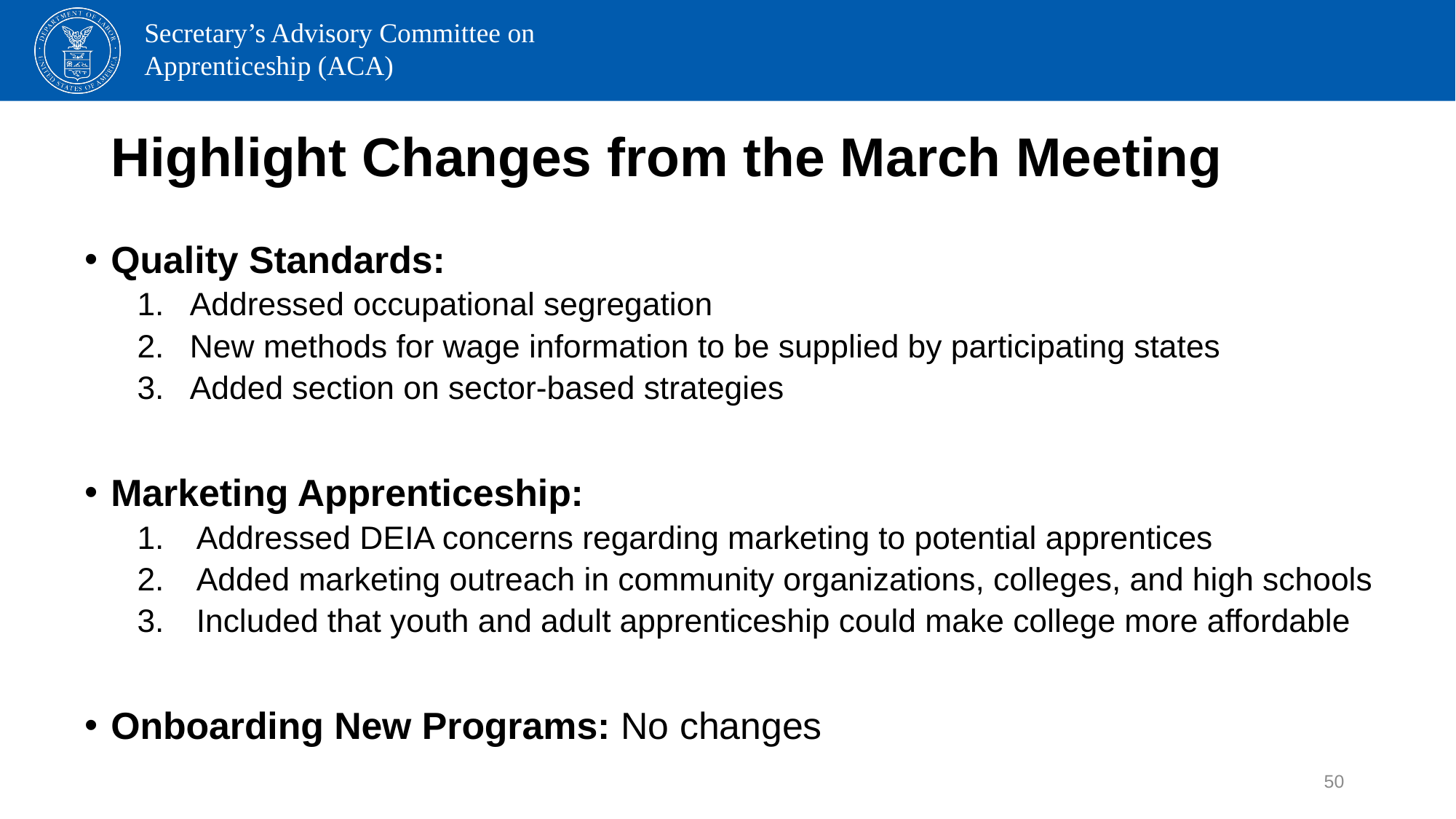

# Highlight Changes from the March Meeting
Quality Standards:
Addressed occupational segregation
New methods for wage information to be supplied by participating states
Added section on sector-based strategies

Marketing Apprenticeship:
Addressed DEIA concerns regarding marketing to potential apprentices
Added marketing outreach in community organizations, colleges, and high schools
Included that youth and adult apprenticeship could make college more affordable

Onboarding New Programs: No changes

50